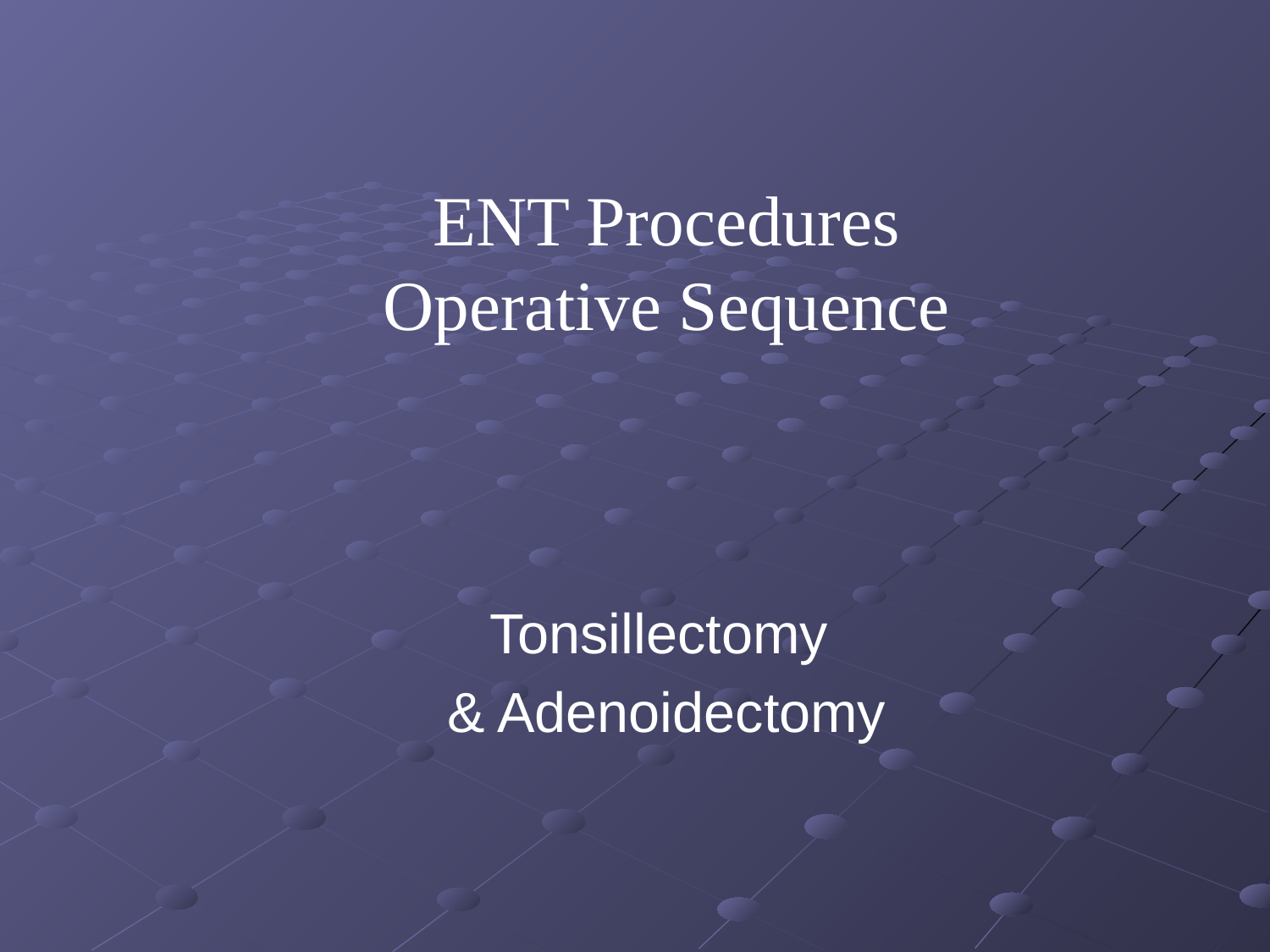

ENT Procedures
Operative Sequence
#

Tonsillectomy
& Adenoidectomy